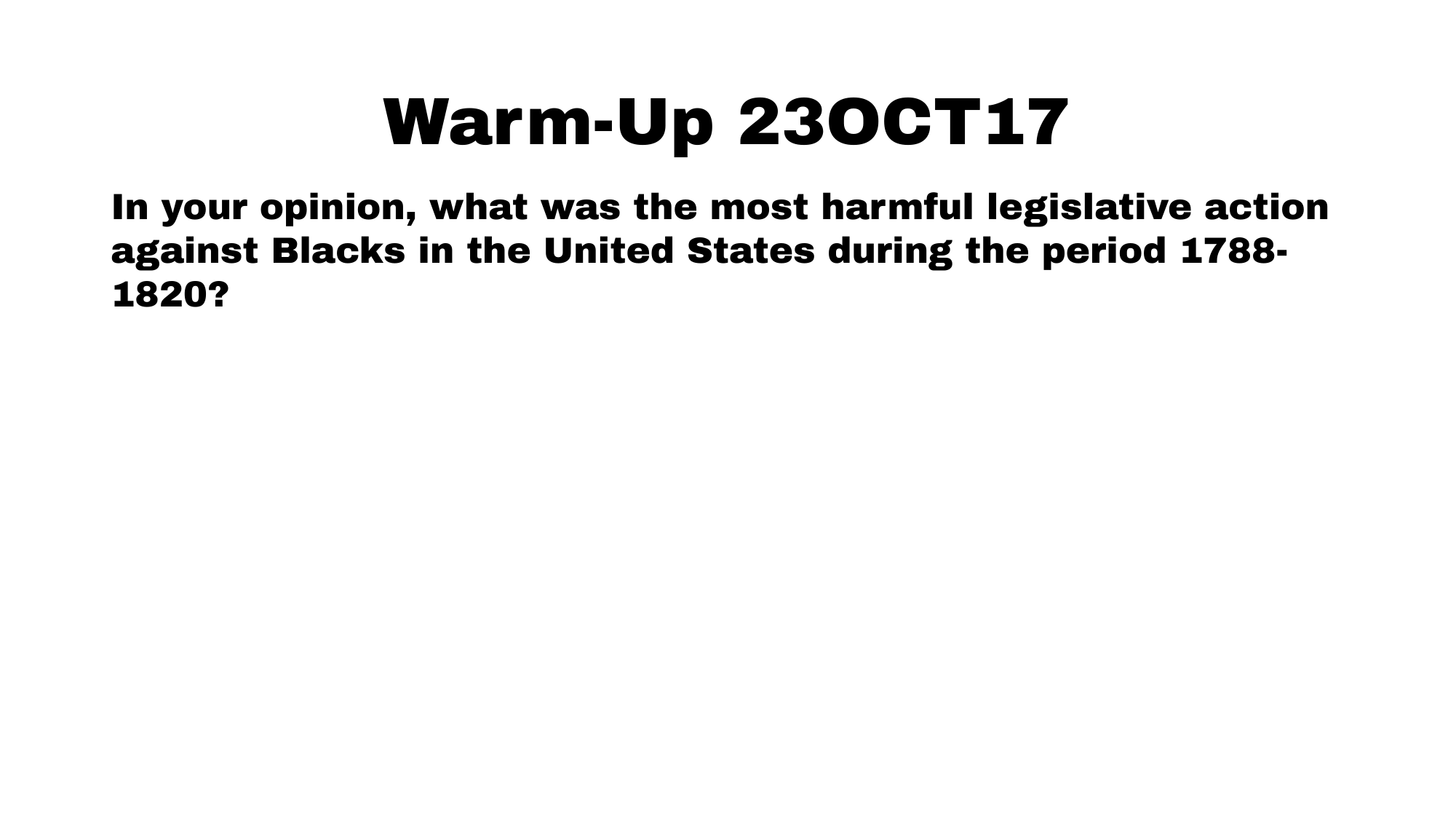

# Warm-Up 23OCT17
In your opinion, what was the most harmful legislative action against Blacks in the United States during the period 1788-1820?